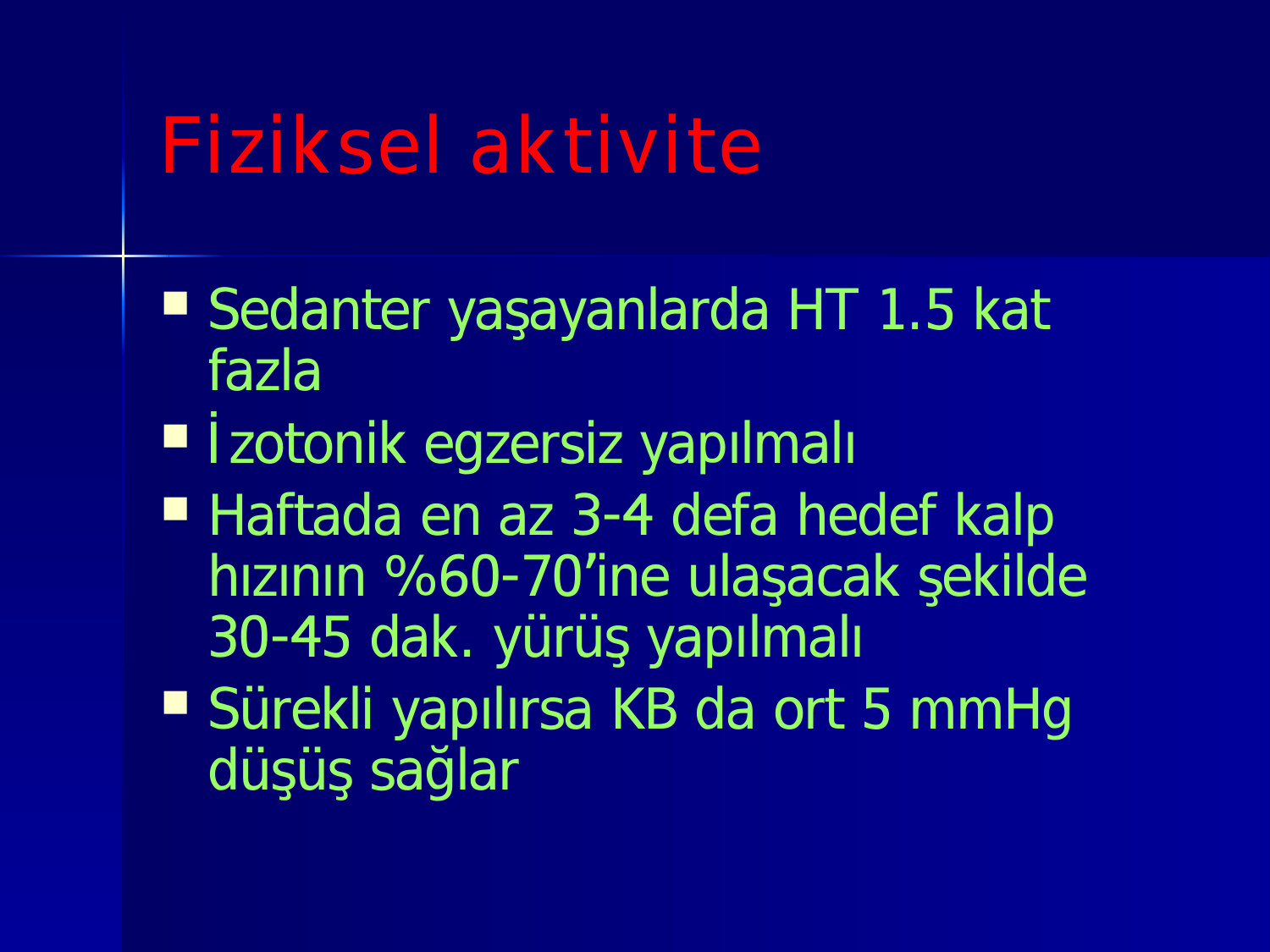

# Fiziksel aktivite
Sedanter yaşayanlarda HT 1.5 kat fazla
İzotonik egzersiz yapılmalı
Haftada en az 3-4 defa hedef kalp hızının %60-70’ine ulaşacak şekilde 30-45 dak. yürüş yapılmalı
Sürekli yapılırsa KB da ort 5 mmHg düşüş sağlar